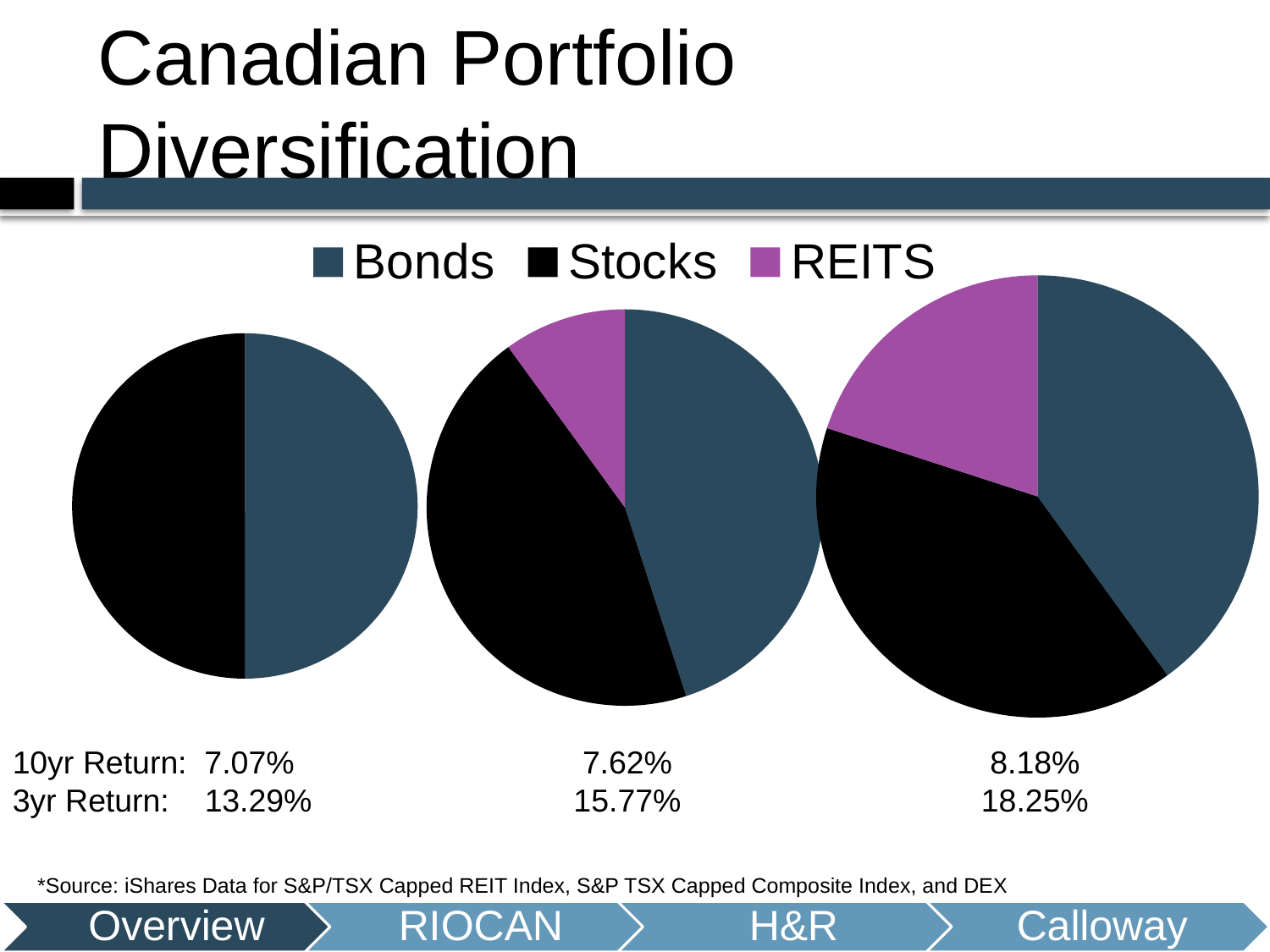

# Canadian Portfolio Diversification

### Chart

| Category |  |
|---|---|
| Bonds | 0.45 |
| Stocks | 0.45 |
| REITS | 0.1 |

### Chart

| Category |  |
|---|---|
| Bonds | 0.4 |
| Stocks | 0.4 |
| REITS | 0.2 |

### Chart

| Category |  |
|---|---|
10yr Return:  7.07%		       7.62%		          8.18%
3yr Return:    13.29%		      15.77%		         18.25%
*Source: iShares Data for S&P/TSX Capped REIT Index, S&P TSX Capped Composite Index, and DEX Universe Bond Index
Overview
RIOCAN
H&R
Calloway